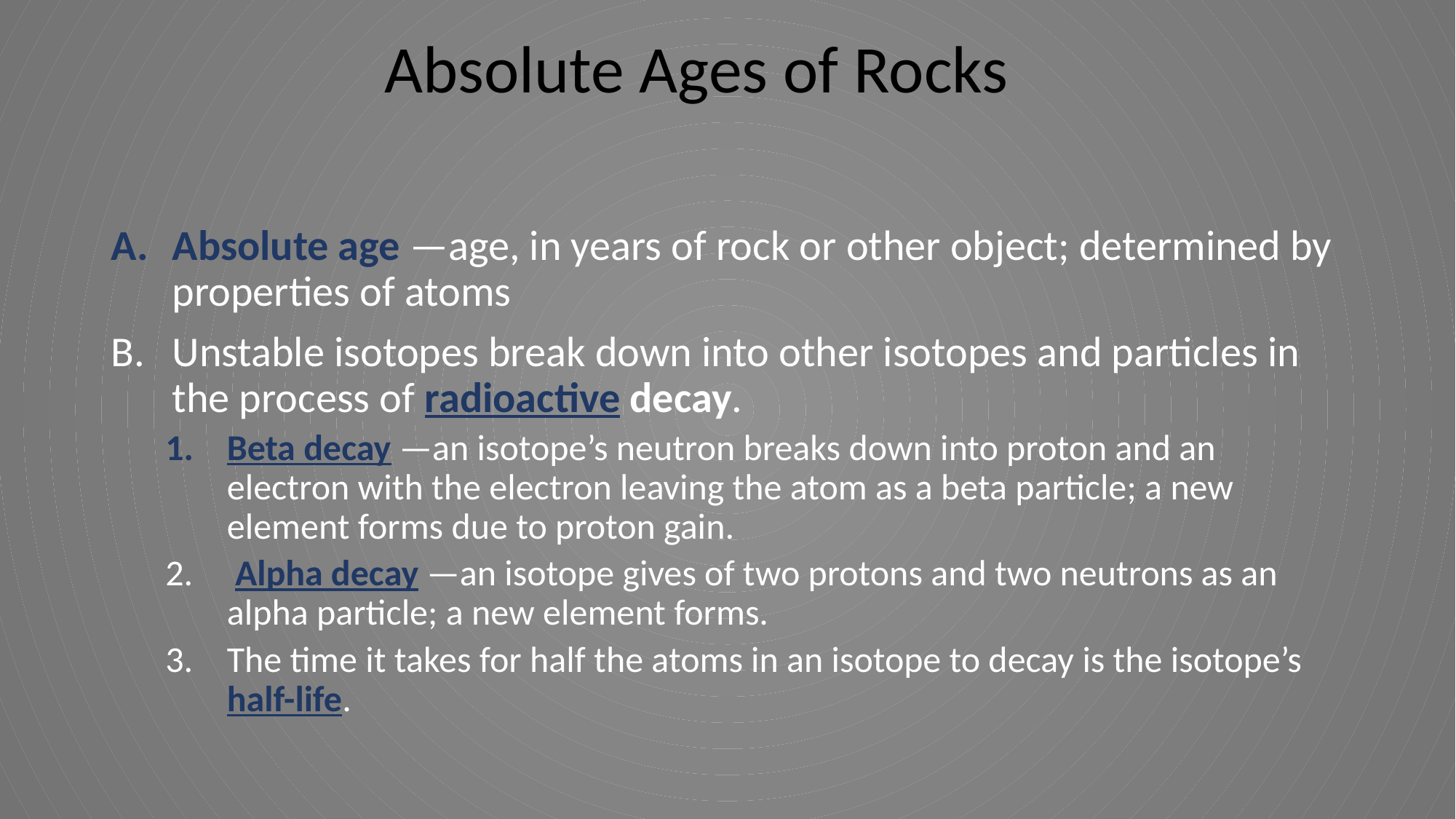

# Absolute Ages of Rocks
Absolute age —age, in years of rock or other object; determined by properties of atoms
Unstable isotopes break down into other isotopes and particles in the process of radioactive decay.
Beta decay —an isotope’s neutron breaks down into proton and an electron with the electron leaving the atom as a beta particle; a new element forms due to proton gain.
 Alpha decay —an isotope gives of two protons and two neutrons as an alpha particle; a new element forms.
The time it takes for half the atoms in an isotope to decay is the isotope’s half-life.